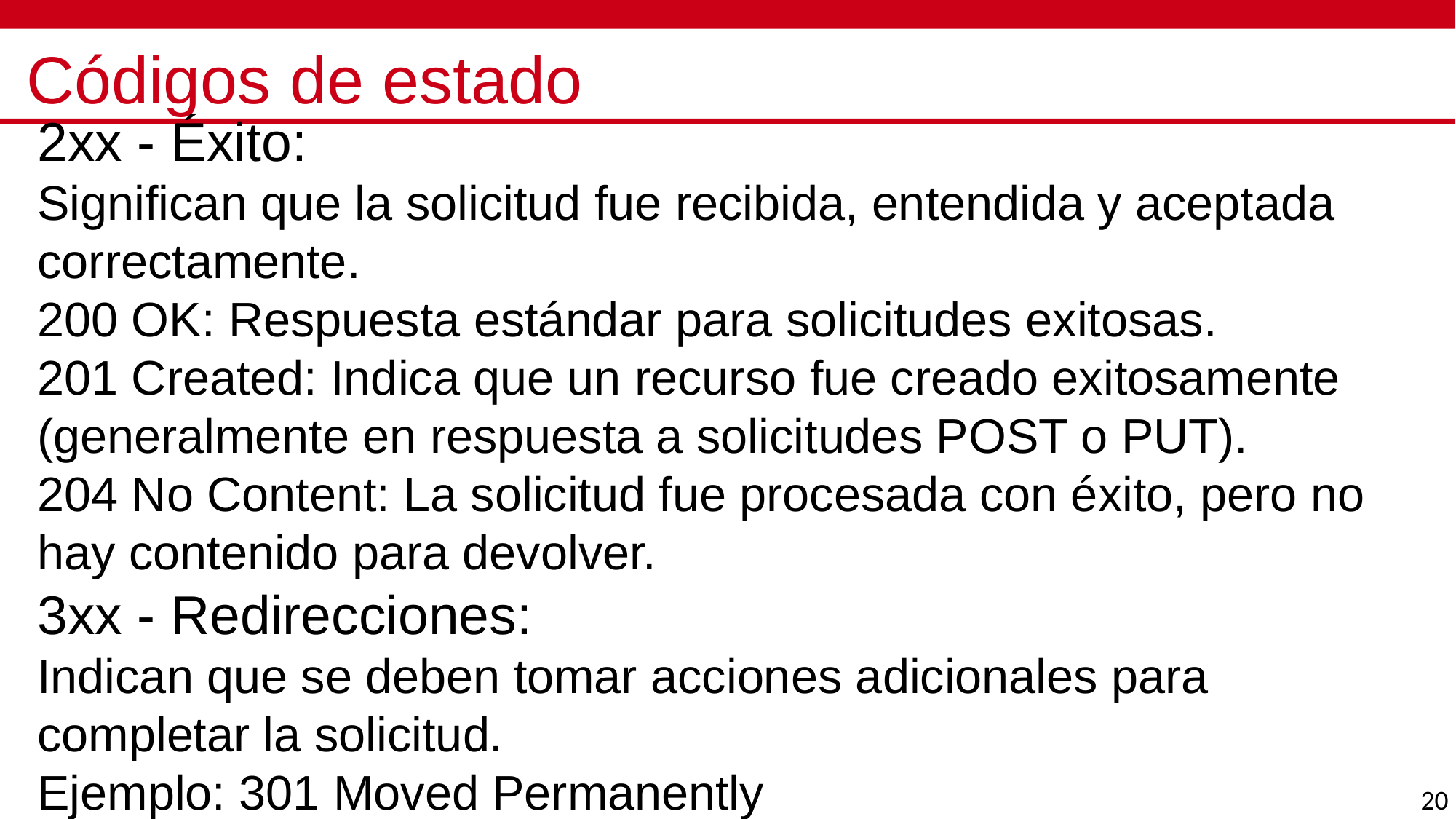

# Códigos de estado
2xx - Éxito:
Significan que la solicitud fue recibida, entendida y aceptada correctamente.
200 OK: Respuesta estándar para solicitudes exitosas.
201 Created: Indica que un recurso fue creado exitosamente (generalmente en respuesta a solicitudes POST o PUT).
204 No Content: La solicitud fue procesada con éxito, pero no hay contenido para devolver.
3xx - Redirecciones:
Indican que se deben tomar acciones adicionales para completar la solicitud.
Ejemplo: 301 Moved Permanently
20